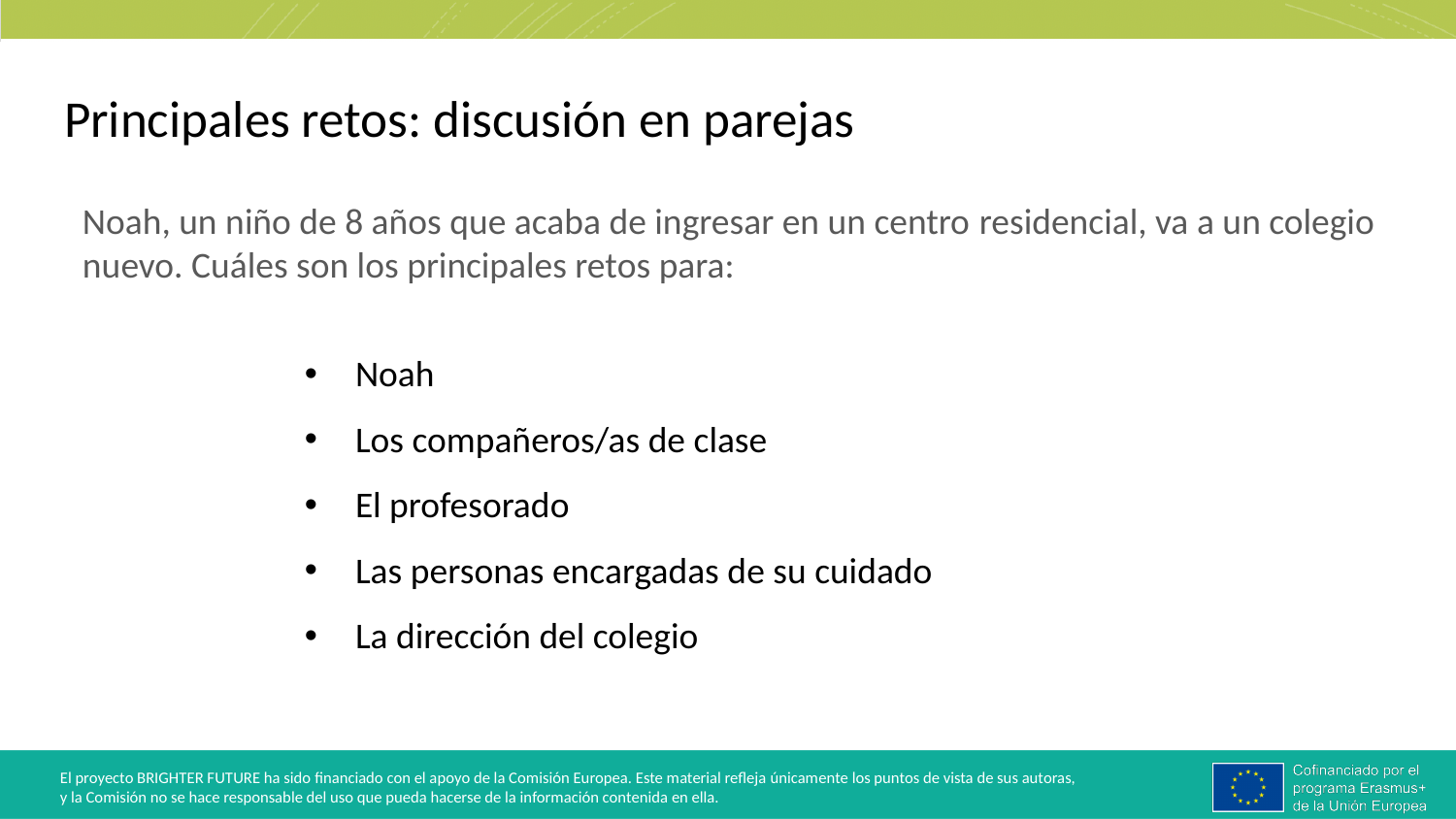

# Principales retos: discusión en parejas
Noah, un niño de 8 años que acaba de ingresar en un centro residencial, va a un colegio nuevo. Cuáles son los principales retos para:

Noah
Los compañeros/as de clase
El profesorado
Las personas encargadas de su cuidado
La dirección del colegio